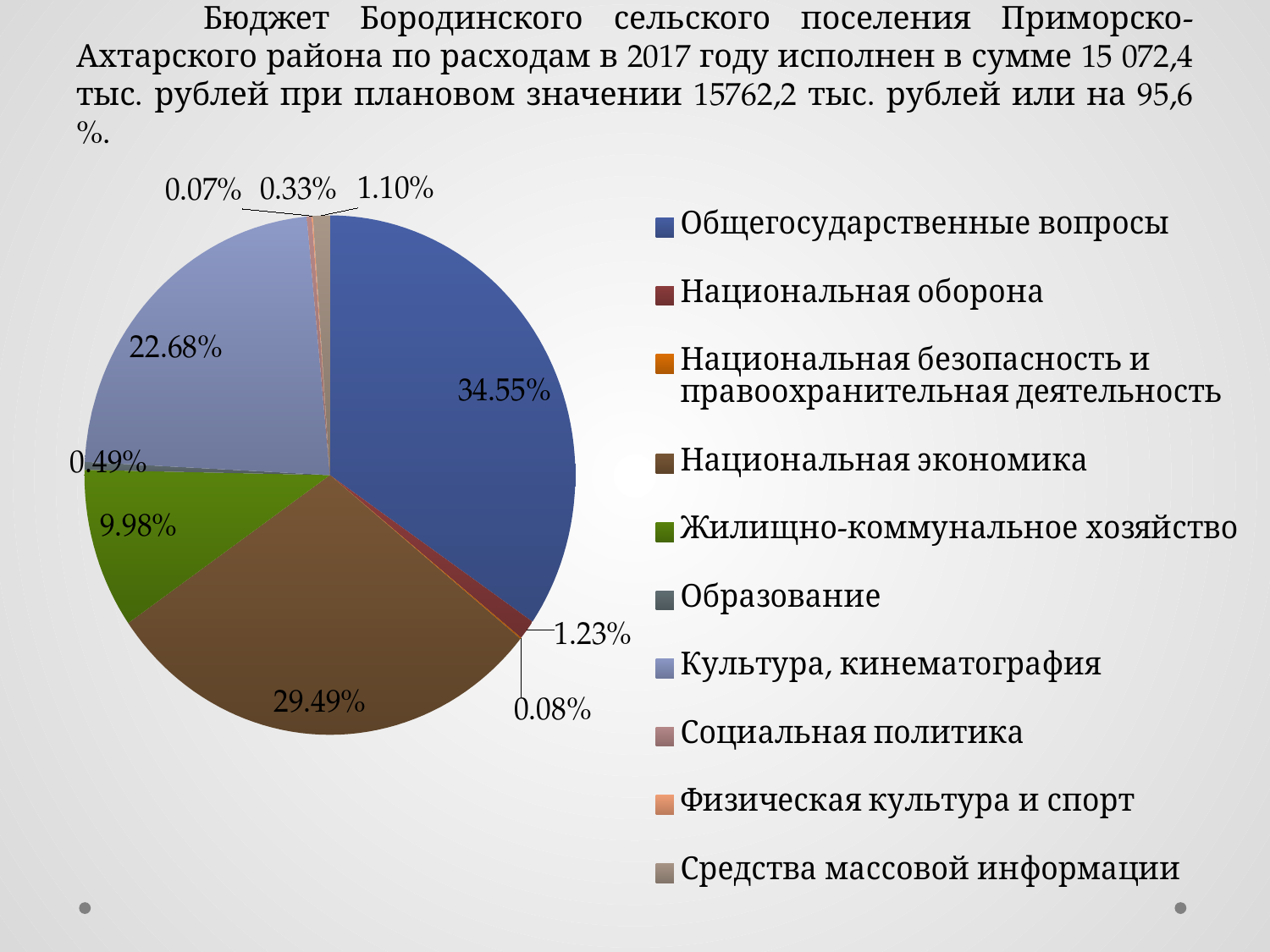

# Бюджет Бородинского сельского поселения Приморско-Ахтарского района по расходам в 2017 году исполнен в сумме 15 072,4 тыс. рублей при плановом значении 15762,2 тыс. рублей или на 95,6 %.

### Chart

| Category | Продажи |
|---|---|
| Общегосударственные вопросы | 5206.8 |
| Национальная оборона | 186.0 |
| Национальная безопасность и правоохранительная деятельность | 12.0 |
| Национальная экономика | 4444.5 |
| Жилищно-коммунальное хозяйство | 1503.6 |
| Образование | 73.7 |
| Культура, кинематография | 3418.9 |
| Социальная политика | 50.1 |
| Физическая культура и спорт | 10.3 |
| Средства массовой информации | 166.5 |